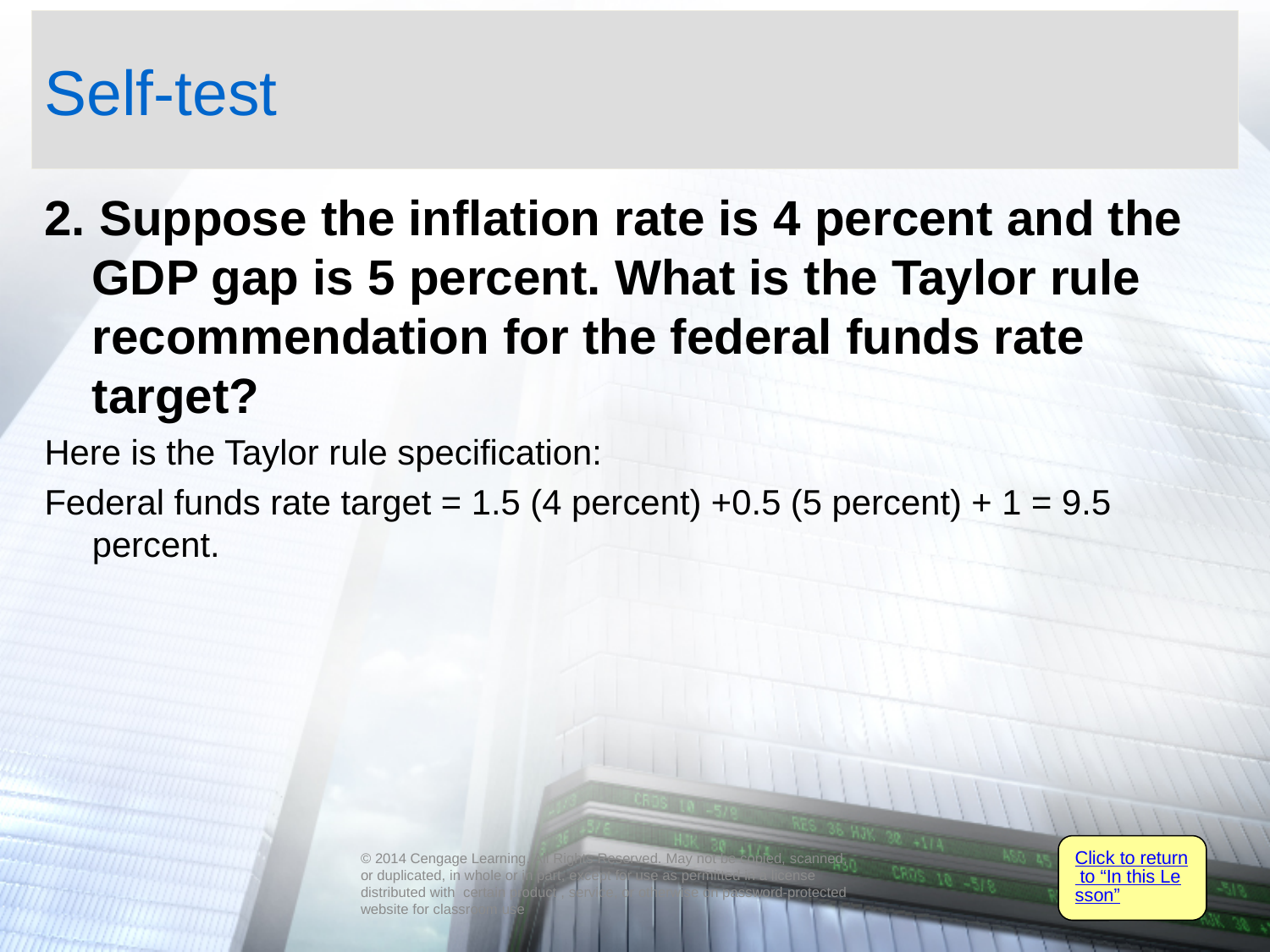

# Self-test
2. Suppose the inflation rate is 4 percent and the GDP gap is 5 percent. What is the Taylor rule recommendation for the federal funds rate target?
Here is the Taylor rule specification:
Federal funds rate target = 1.5 (4 percent) +0.5 (5 percent) + 1 = 9.5 percent.

Click to return to “In this Lesson”
© 2014 Cengage Learning. All Rights Reserved. May not be copied, scanned, or duplicated, in whole or in part, except for use as permitted in a license distributed with  certain product , service, or otherwise on password-protected website for classroom use